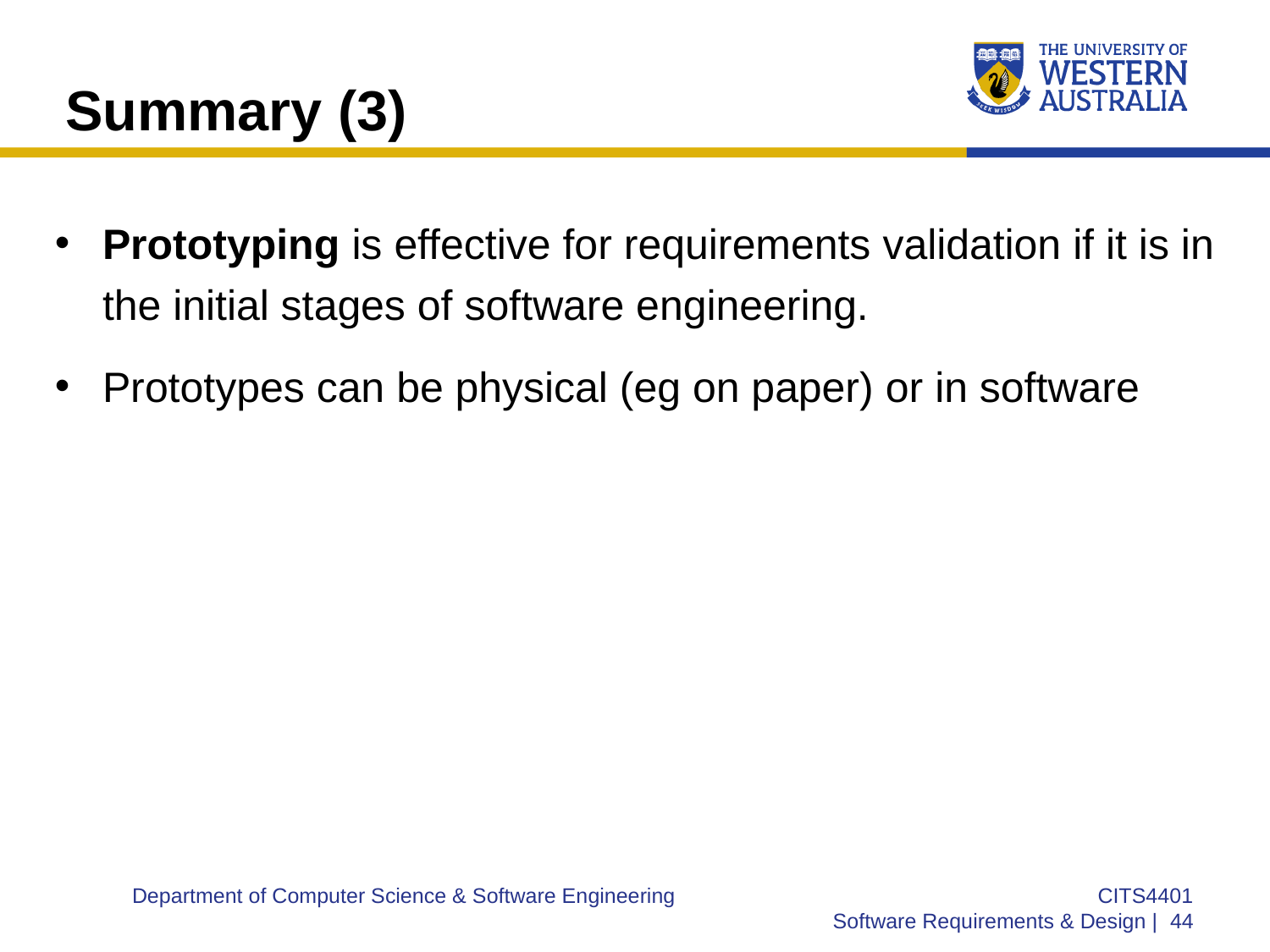

# Summary (3)
Prototyping is effective for requirements validation if it is in the initial stages of software engineering.
Prototypes can be physical (eg on paper) or in software